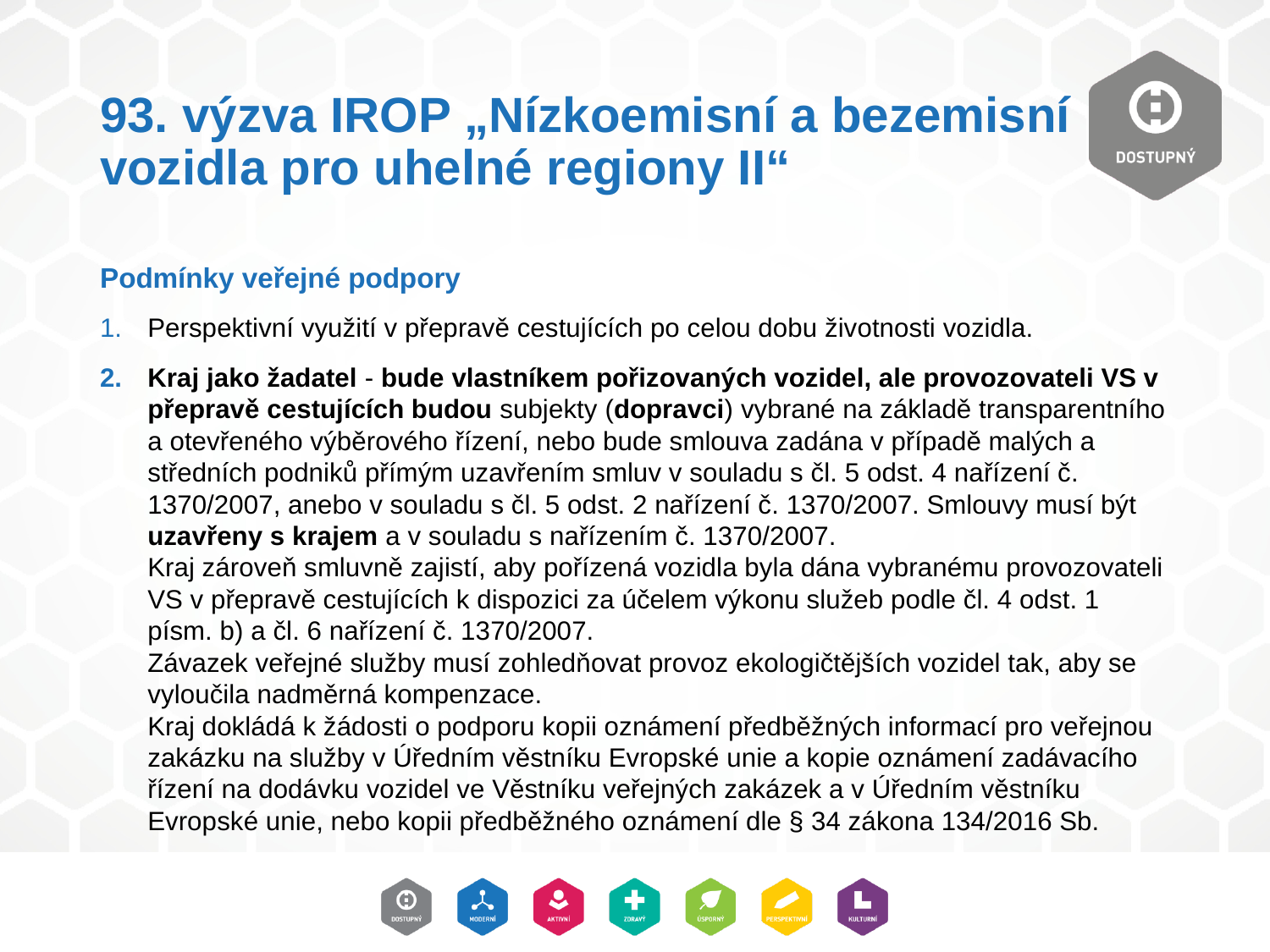

# 93. výzva IROP „Nízkoemisní a bezemisní vozidla pro uhelné regiony II“
Podmínky veřejné podpory
Perspektivní využití v přepravě cestujících po celou dobu životnosti vozidla.
Kraj jako žadatel - bude vlastníkem pořizovaných vozidel, ale provozovateli VS v přepravě cestujících budou subjekty (dopravci) vybrané na základě transparentního a otevřeného výběrového řízení, nebo bude smlouva zadána v případě malých a středních podniků přímým uzavřením smluv v souladu s čl. 5 odst. 4 nařízení č. 1370/2007, anebo v souladu s čl. 5 odst. 2 nařízení č. 1370/2007. Smlouvy musí být uzavřeny s krajem a v souladu s nařízením č. 1370/2007.
Kraj zároveň smluvně zajistí, aby pořízená vozidla byla dána vybranému provozovateli VS v přepravě cestujících k dispozici za účelem výkonu služeb podle čl. 4 odst. 1 písm. b) a čl. 6 nařízení č. 1370/2007.
Závazek veřejné služby musí zohledňovat provoz ekologičtějších vozidel tak, aby se vyloučila nadměrná kompenzace.
Kraj dokládá k žádosti o podporu kopii oznámení předběžných informací pro veřejnou zakázku na služby v Úředním věstníku Evropské unie a kopie oznámení zadávacího řízení na dodávku vozidel ve Věstníku veřejných zakázek a v Úředním věstníku Evropské unie, nebo kopii předběžného oznámení dle § 34 zákona 134/2016 Sb.